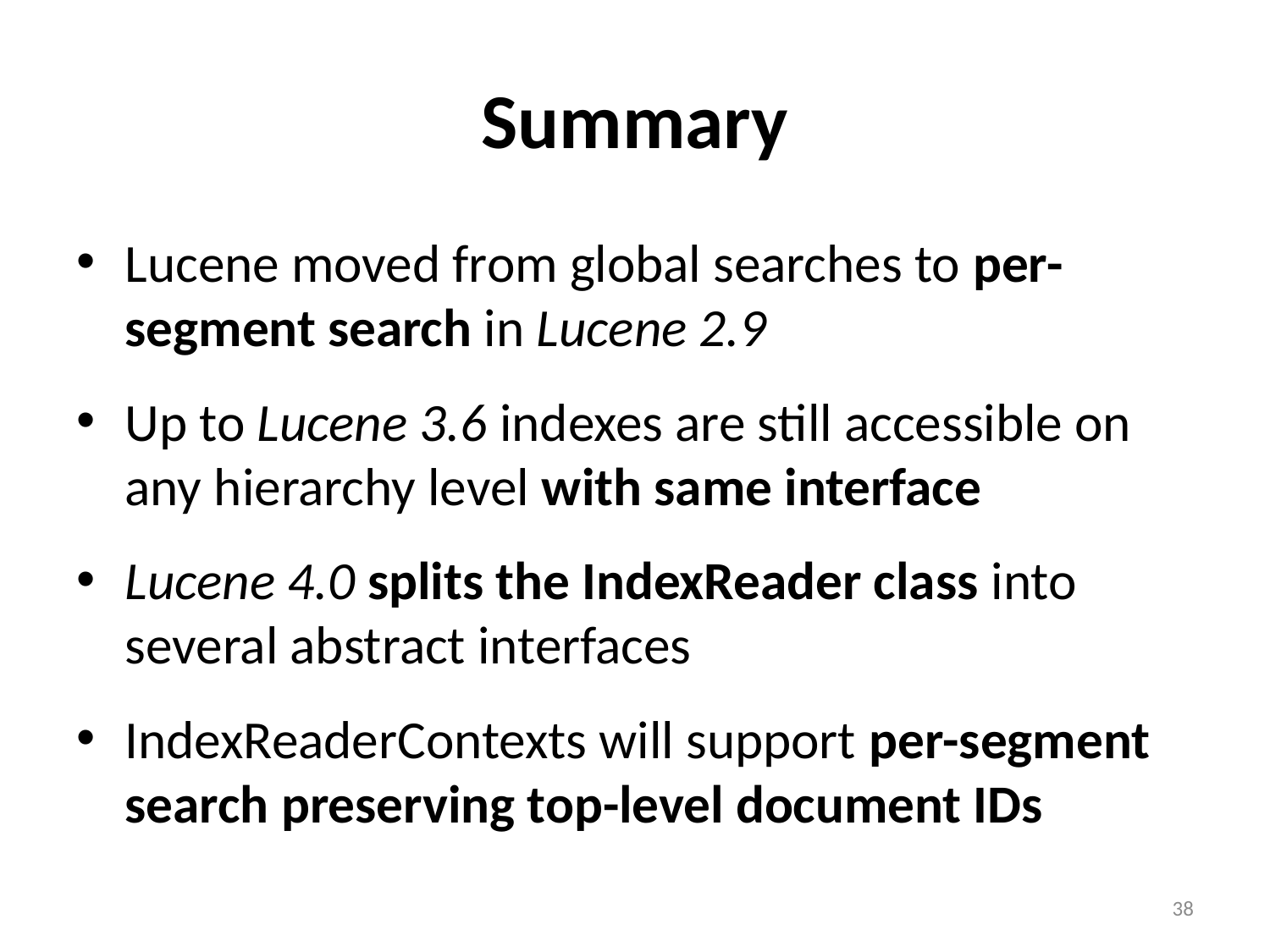

# Summary
Lucene moved from global searches to per-segment search in Lucene 2.9
Up to Lucene 3.6 indexes are still accessible on any hierarchy level with same interface
Lucene 4.0 splits the IndexReader class into several abstract interfaces
IndexReaderContexts will support per-segment search preserving top-level document IDs
38